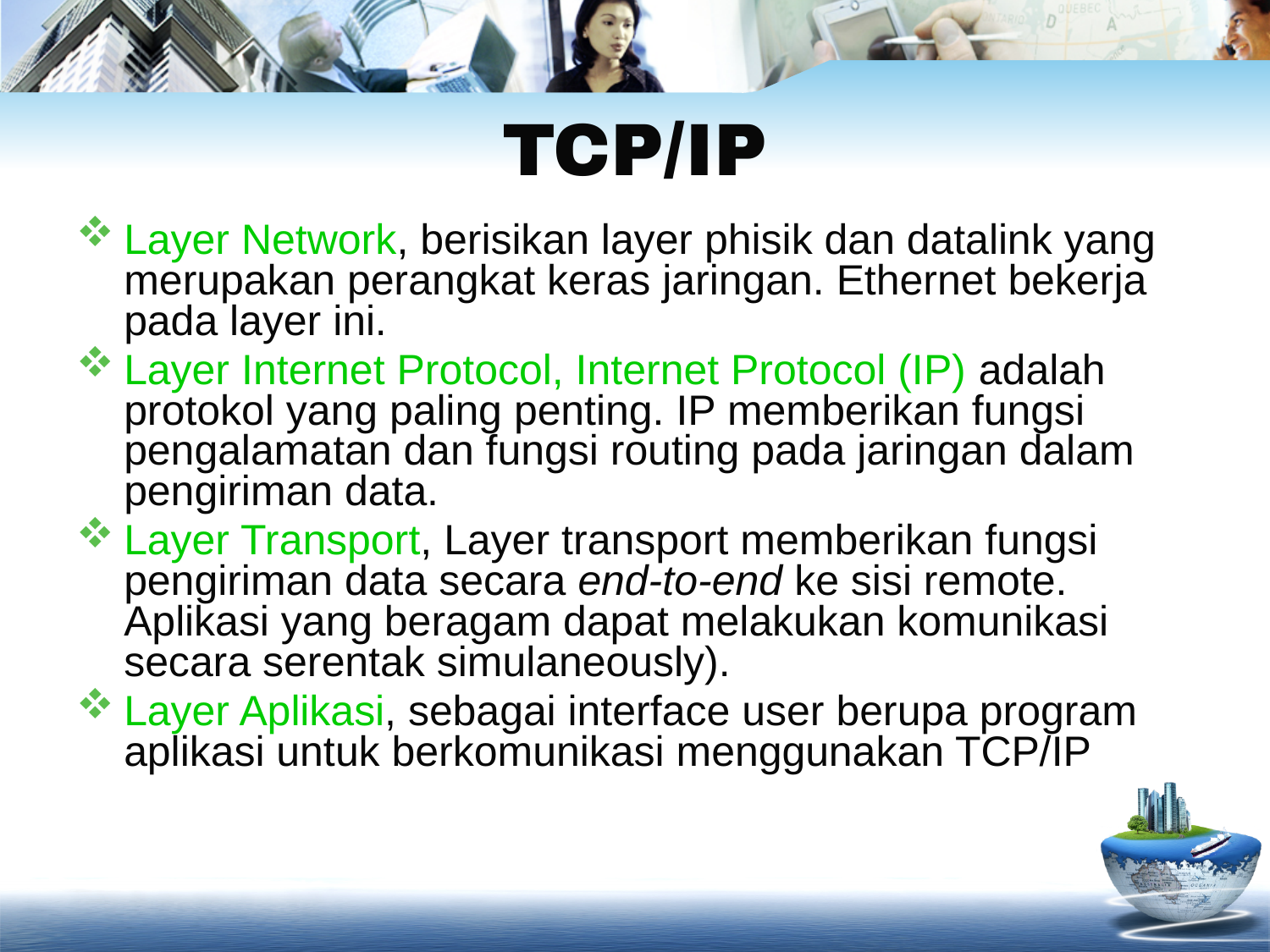

# TCP/IP
Layer Network, berisikan layer phisik dan datalink yang merupakan perangkat keras jaringan. Ethernet bekerja pada layer ini.
Layer Internet Protocol, Internet Protocol (IP) adalah protokol yang paling penting. IP memberikan fungsi pengalamatan dan fungsi routing pada jaringan dalam pengiriman data.
Layer Transport, Layer transport memberikan fungsi pengiriman data secara end-to-end ke sisi remote. Aplikasi yang beragam dapat melakukan komunikasi secara serentak simulaneously).
Layer Aplikasi, sebagai interface user berupa program aplikasi untuk berkomunikasi menggunakan TCP/IP